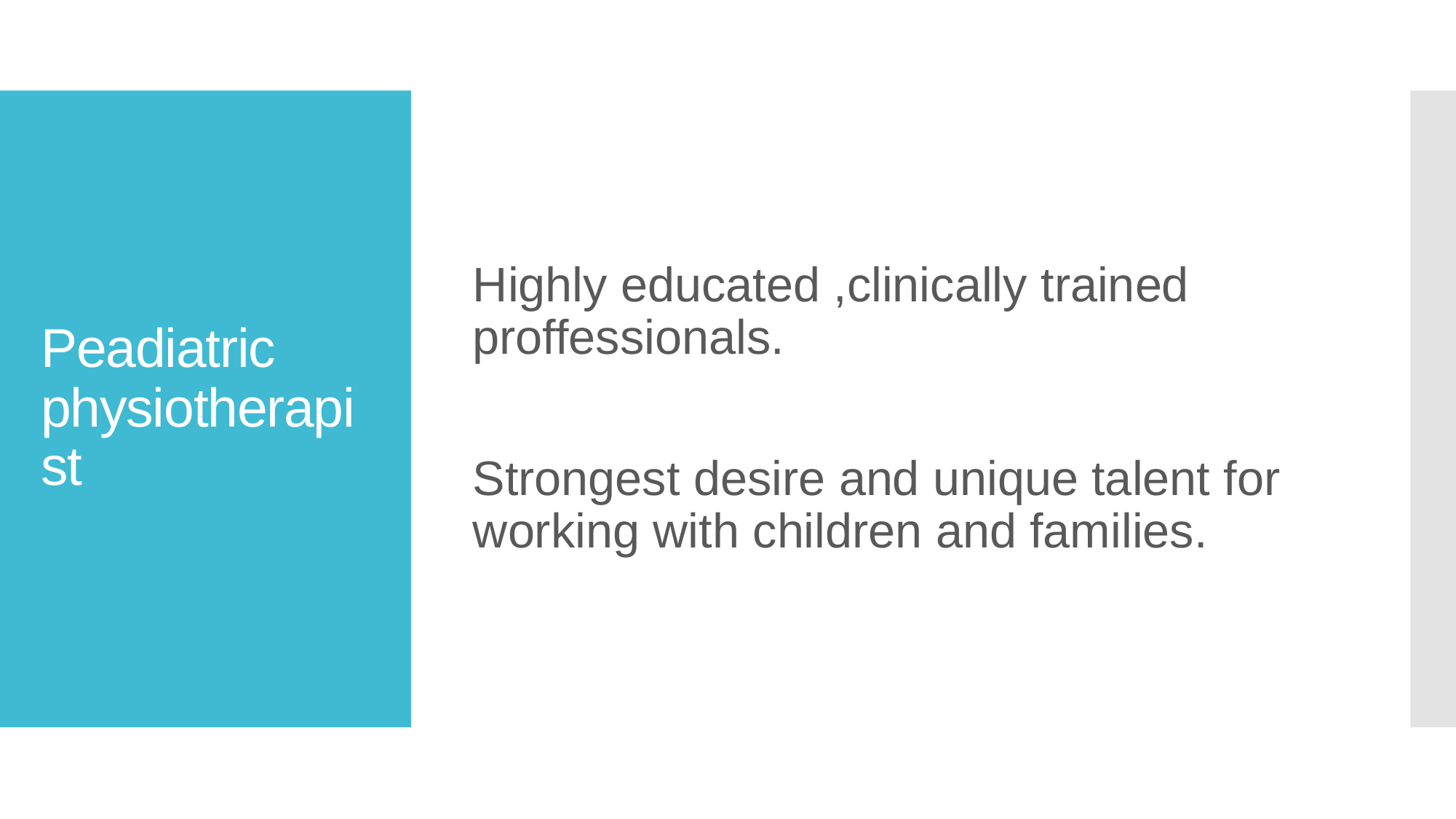

Highly educated ,clinically trained proffessionals.

Strongest desire and unique talent for working with children and families.
# Peadiatric physiotherapist